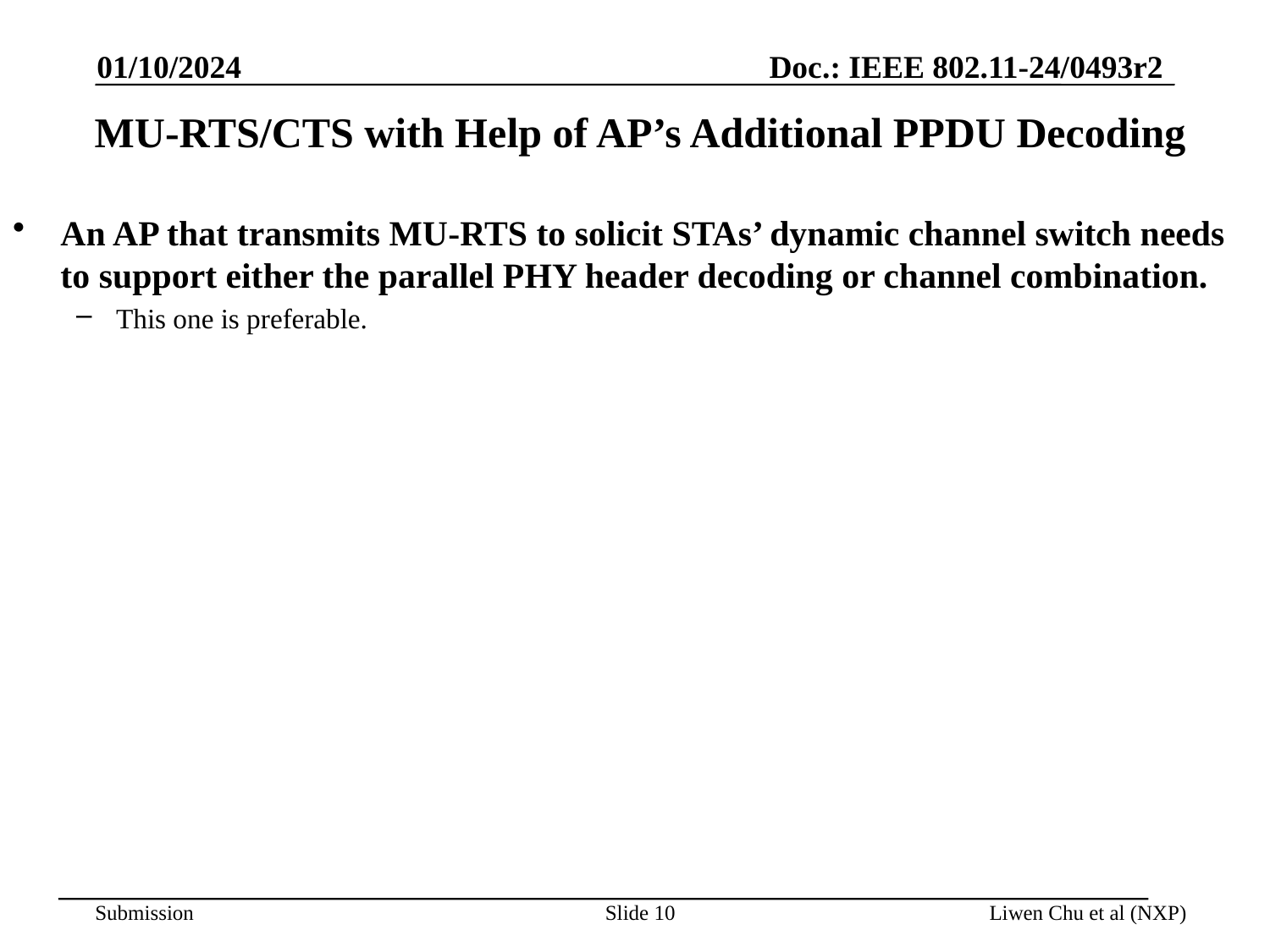

01/10/2024
# MU-RTS/CTS with Help of AP’s Additional PPDU Decoding
An AP that transmits MU-RTS to solicit STAs’ dynamic channel switch needs to support either the parallel PHY header decoding or channel combination.
This one is preferable.
Slide 10
Liwen Chu et al (NXP)